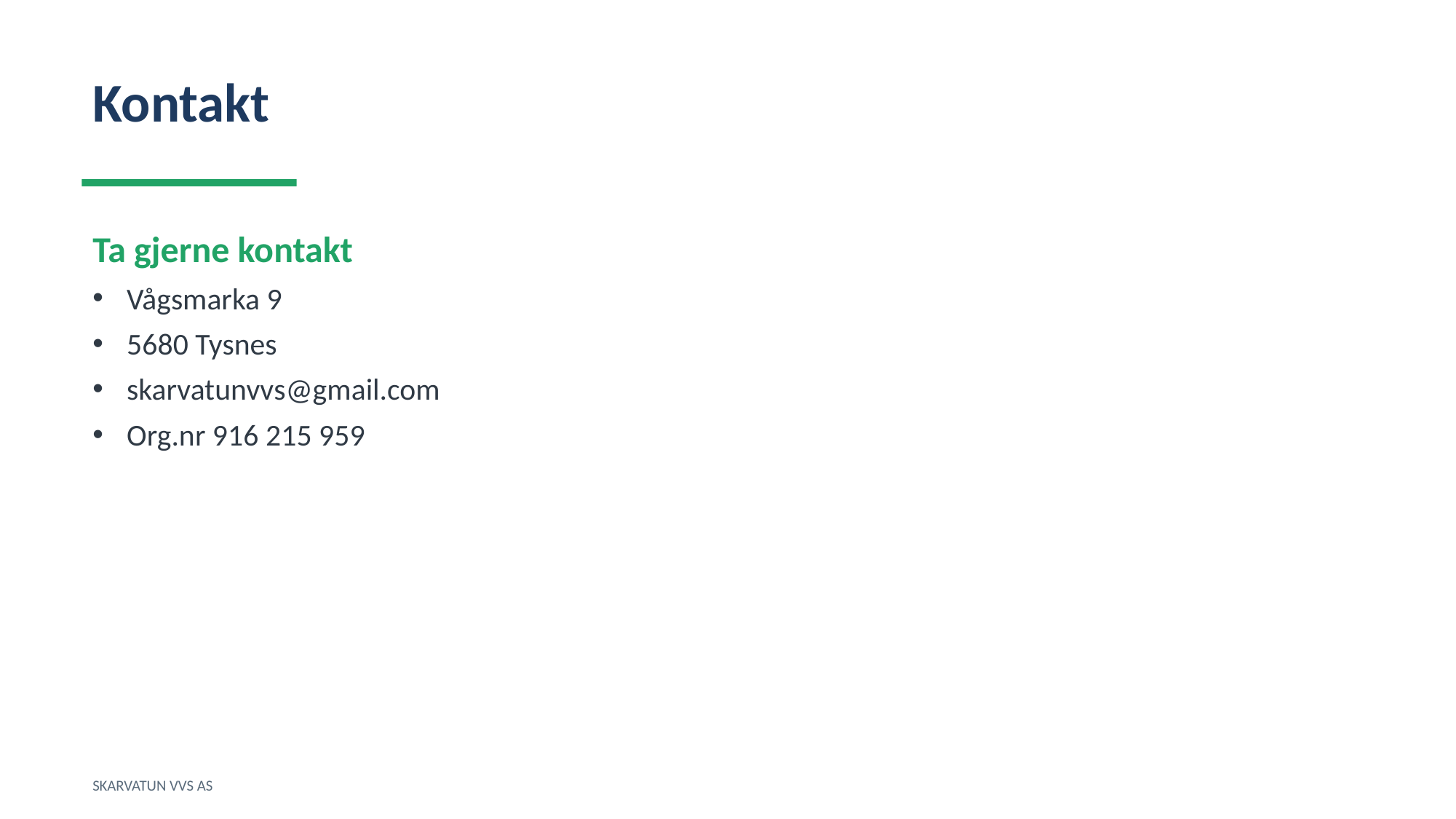

Kontakt

Ta gjerne kontakt
Vågsmarka 9
5680 Tysnes
skarvatunvvs@gmail.com
Org.nr 916 215 959
SKARVATUN VVS AS